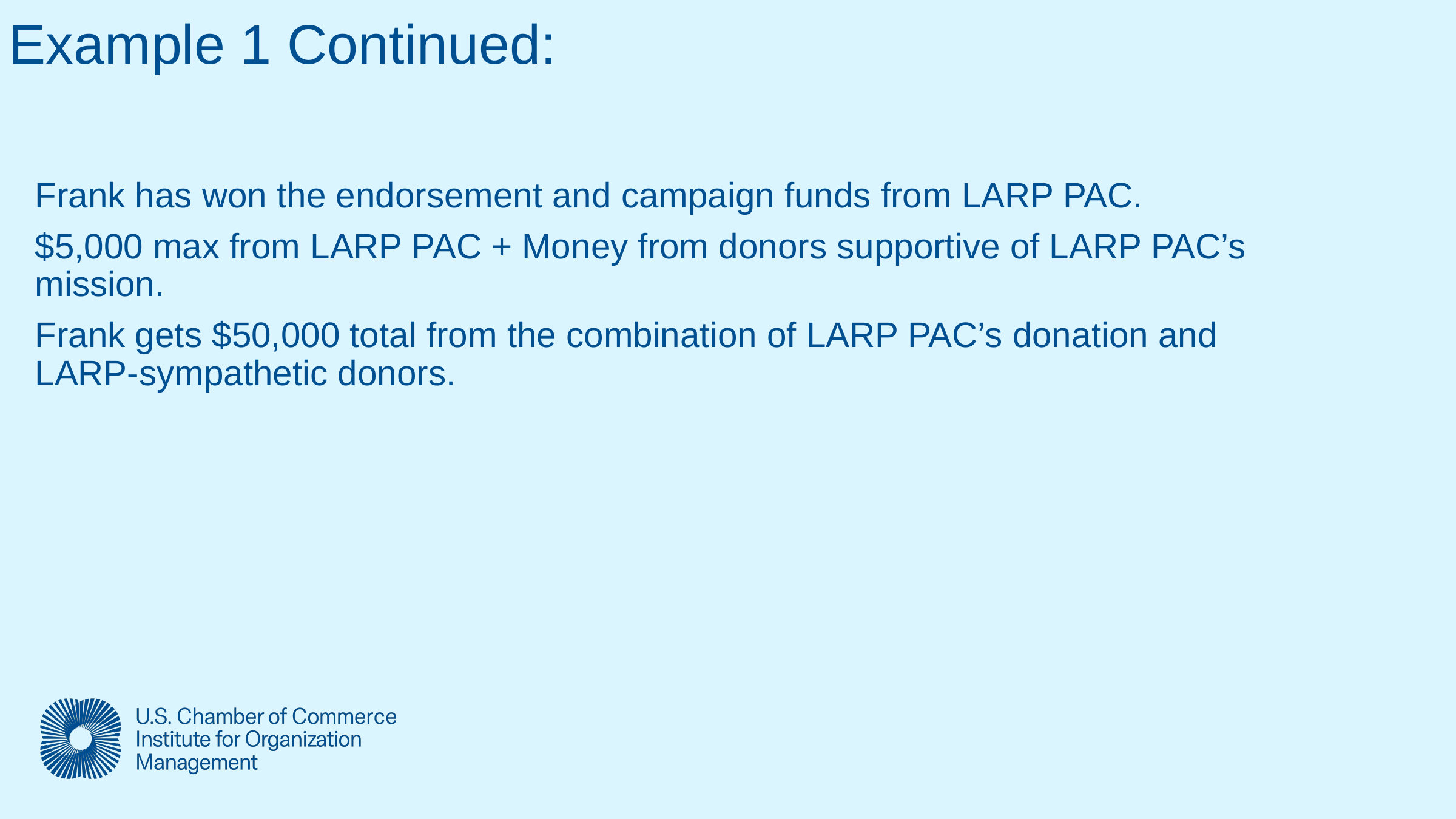

Example 1 Continued:
Frank has won the endorsement and campaign funds from LARP PAC.
$5,000 max from LARP PAC + Money from donors supportive of LARP PAC’s mission.
Frank gets $50,000 total from the combination of LARP PAC’s donation and LARP-sympathetic donors.